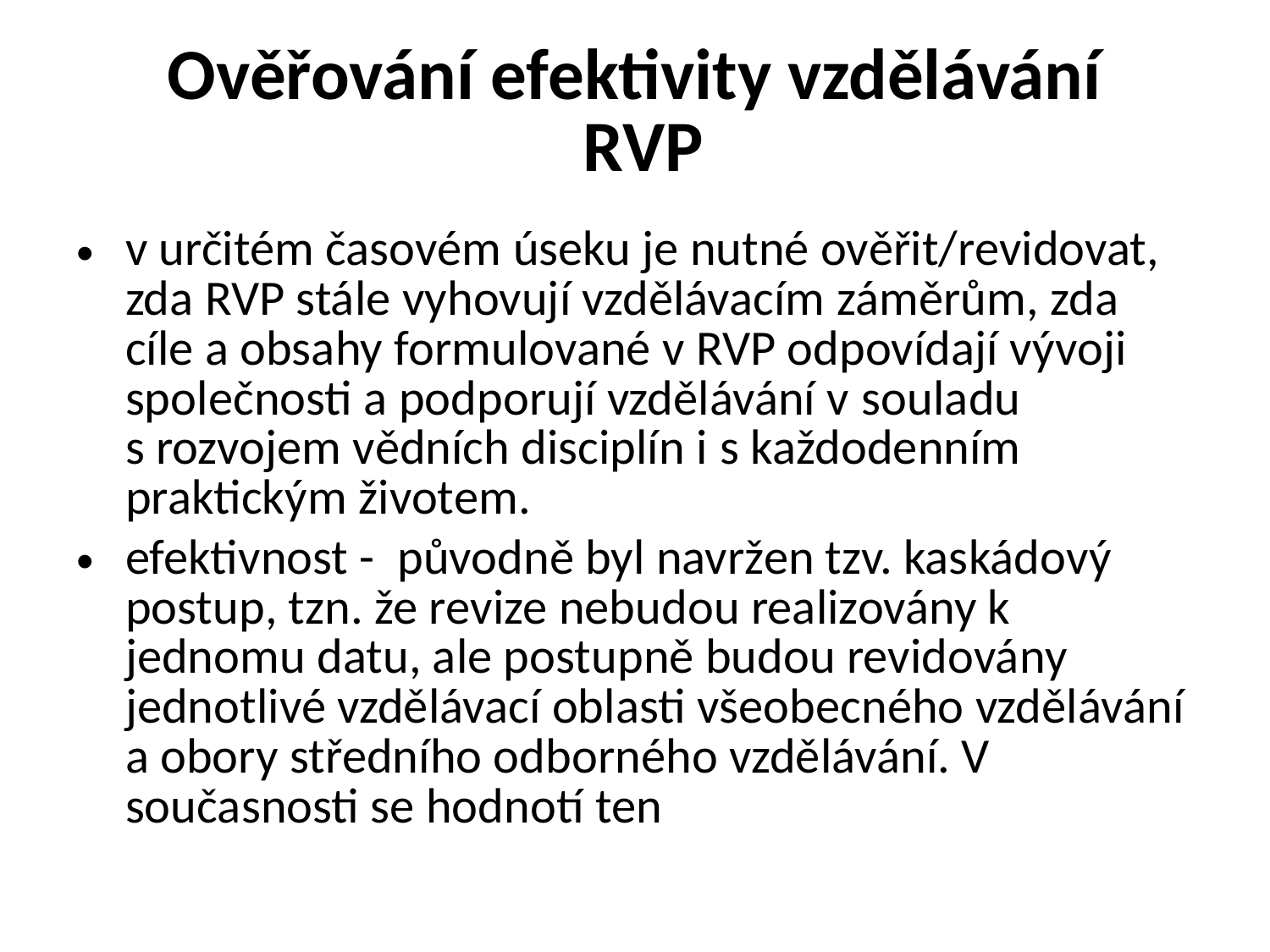

# Ověřování efektivity vzdělávání RVP
v určitém časovém úseku je nutné ověřit/revidovat, zda RVP stále vyhovují vzdělávacím záměrům, zda cíle a obsahy formulované v RVP odpovídají vývoji společnosti a podporují vzdělávání v souladu s rozvojem vědních disciplín i s každodenním praktickým životem.
efektivnost -  původně byl navržen tzv. kaskádový postup, tzn. že revize nebudou realizovány k jednomu datu, ale postupně budou revidovány jednotlivé vzdělávací oblasti všeobecného vzdělávání a obory středního odborného vzdělávání. V současnosti se hodnotí ten